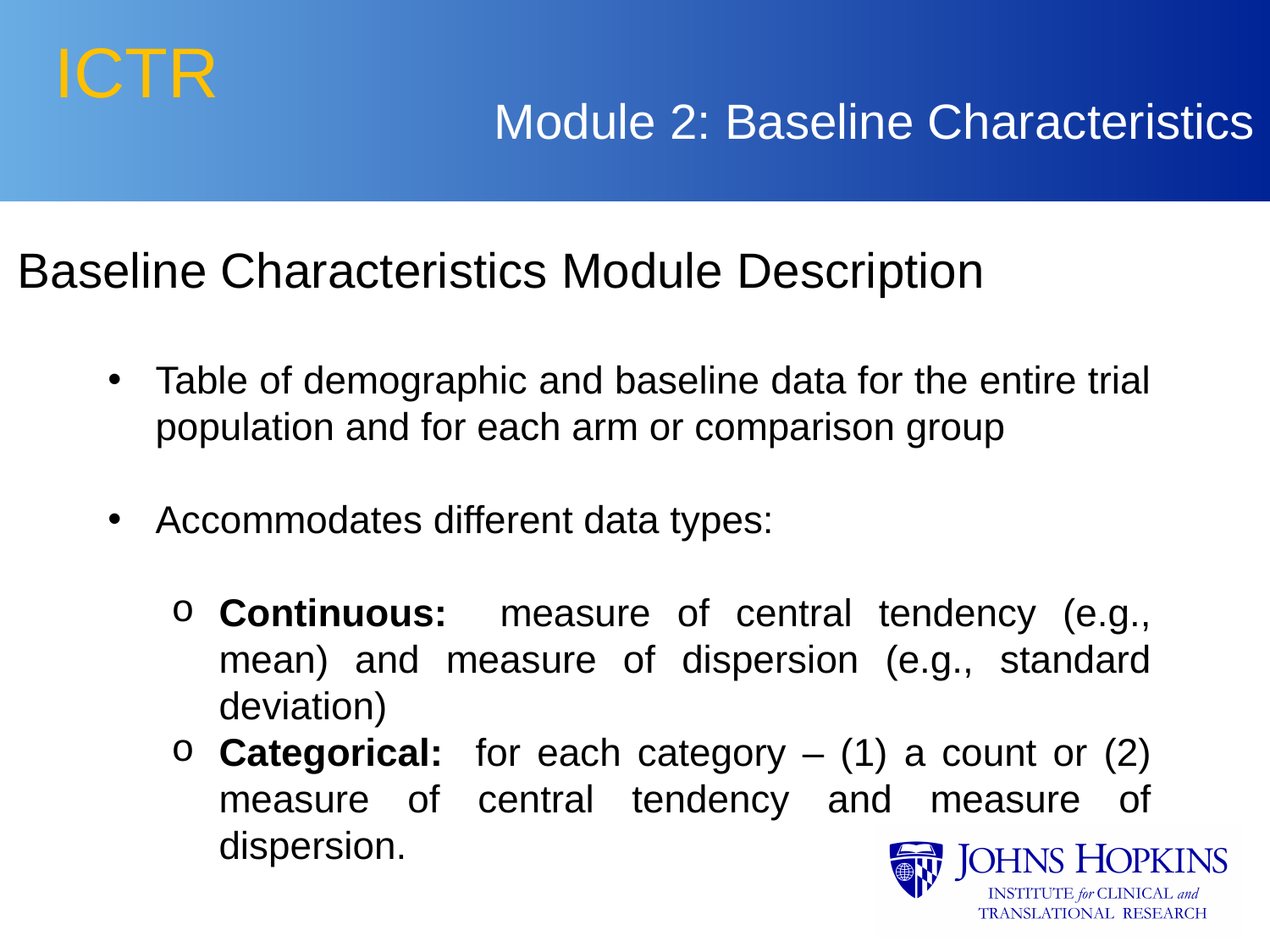

# ICTR
Module 2: Baseline Characteristics
Baseline Characteristics Module Description
Table of demographic and baseline data for the entire trial population and for each arm or comparison group

Accommodates different data types:

Continuous:  measure of central tendency (e.g., mean) and measure of dispersion (e.g., standard deviation)
Categorical:  for each category – (1) a count or (2) measure of central tendency and measure of dispersion.